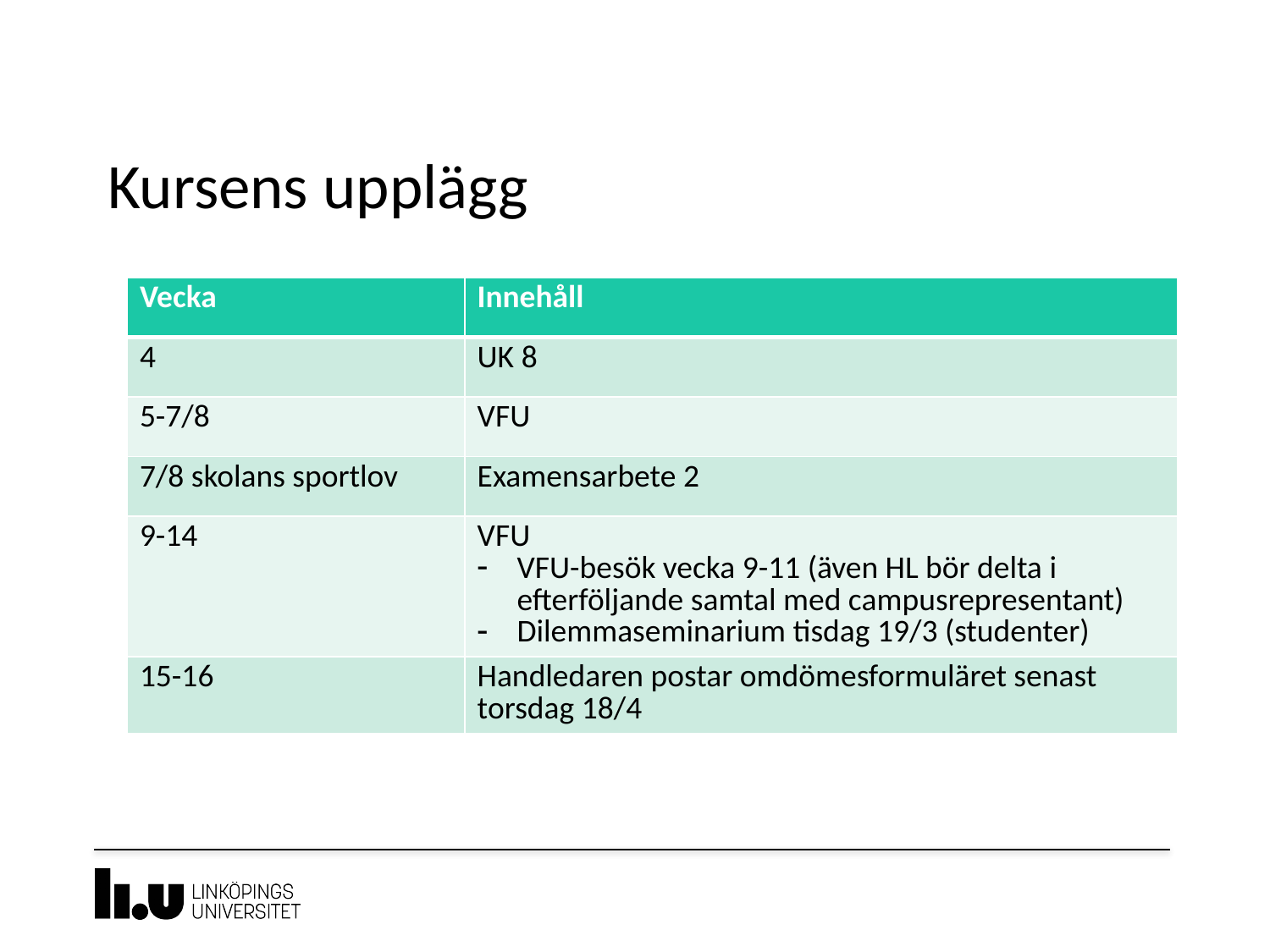

# Kursens upplägg
| Vecka | Innehåll |
| --- | --- |
| 4 | UK 8 |
| 5-7/8 | VFU |
| 7/8 skolans sportlov | Examensarbete 2 |
| 9-14 | VFU VFU-besök vecka 9-11 (även HL bör delta i efterföljande samtal med campusrepresentant) Dilemmaseminarium tisdag 19/3 (studenter) |
| 15-16 | Handledaren postar omdömesformuläret senast torsdag 18/4 |